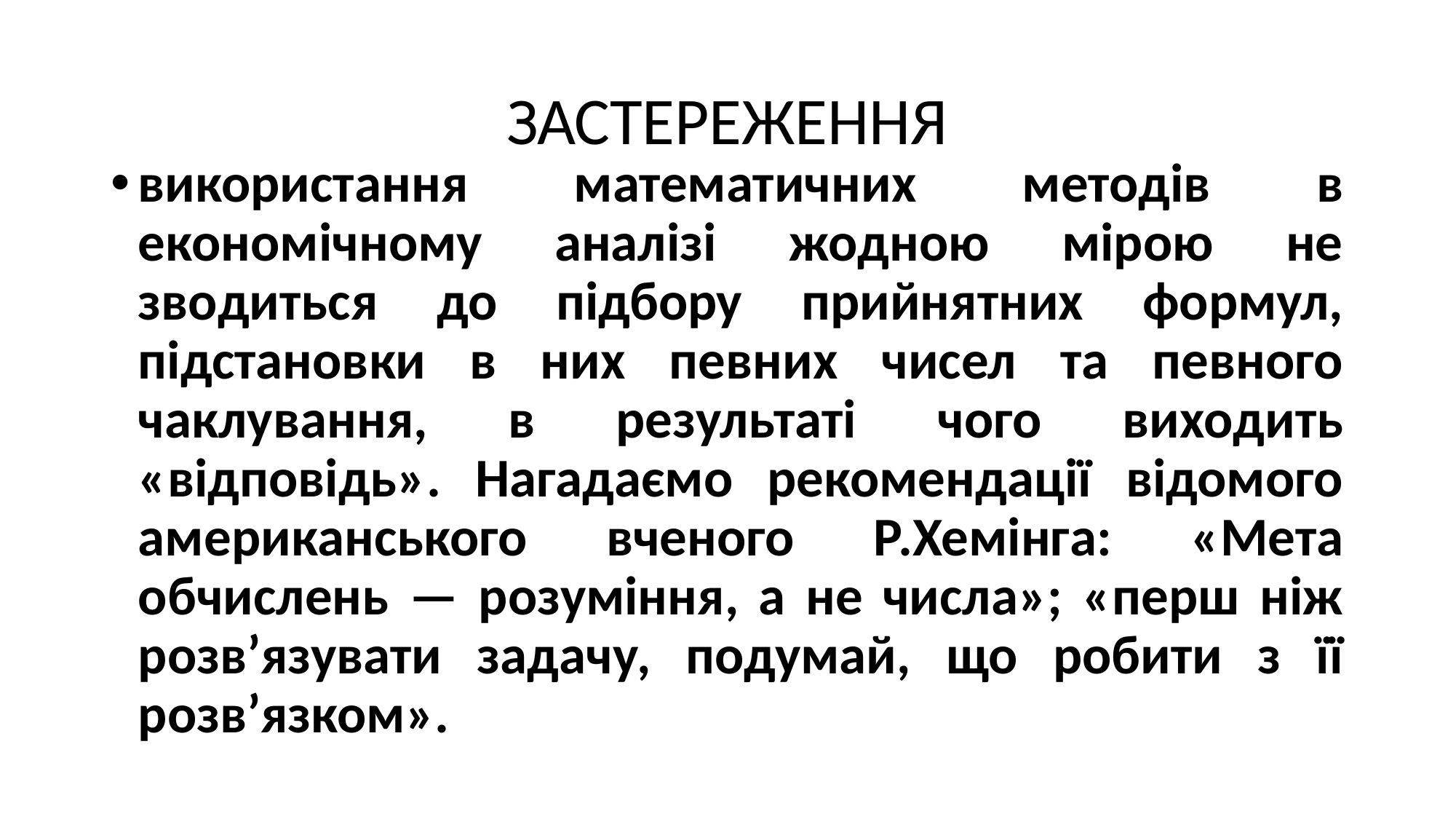

# ЗАСТЕРЕЖЕННЯ
використання математичних методів в економічному аналізі жодною мірою не зводиться до підбору прийнятних формул, підстановки в них певних чисел та певного чаклування, в результаті чого виходить «відповідь». Нагадаємо рекомендації відомого американського вченого Р.Хемінга: «Мета обчислень — розуміння, а не числа»; «перш ніж розв’язувати задачу, подумай, що робити з її розв’язком».